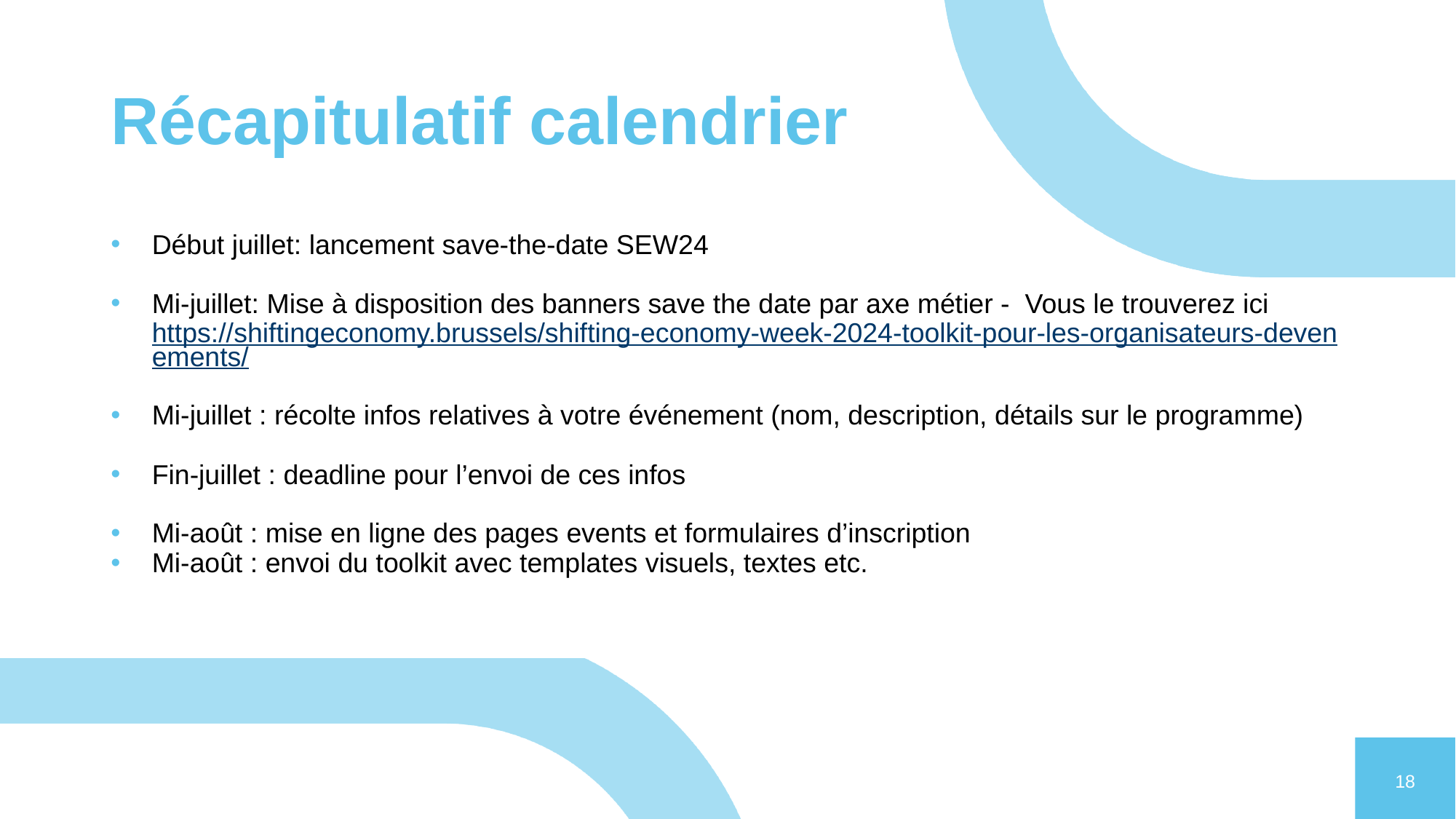

# Récapitulatif calendrier
Début juillet: lancement save-the-date SEW24

Mi-juillet: Mise à disposition des banners save the date par axe métier -  Vous le trouverez ici https://shiftingeconomy.brussels/shifting-economy-week-2024-toolkit-pour-les-organisateurs-devenements/
Mi-juillet : récolte infos relatives à votre événement (nom, description, détails sur le programme)

Fin-juillet : deadline pour l’envoi de ces infos

Mi-août : mise en ligne des pages events et formulaires d’inscription
Mi-août : envoi du toolkit avec templates visuels, textes etc.

18